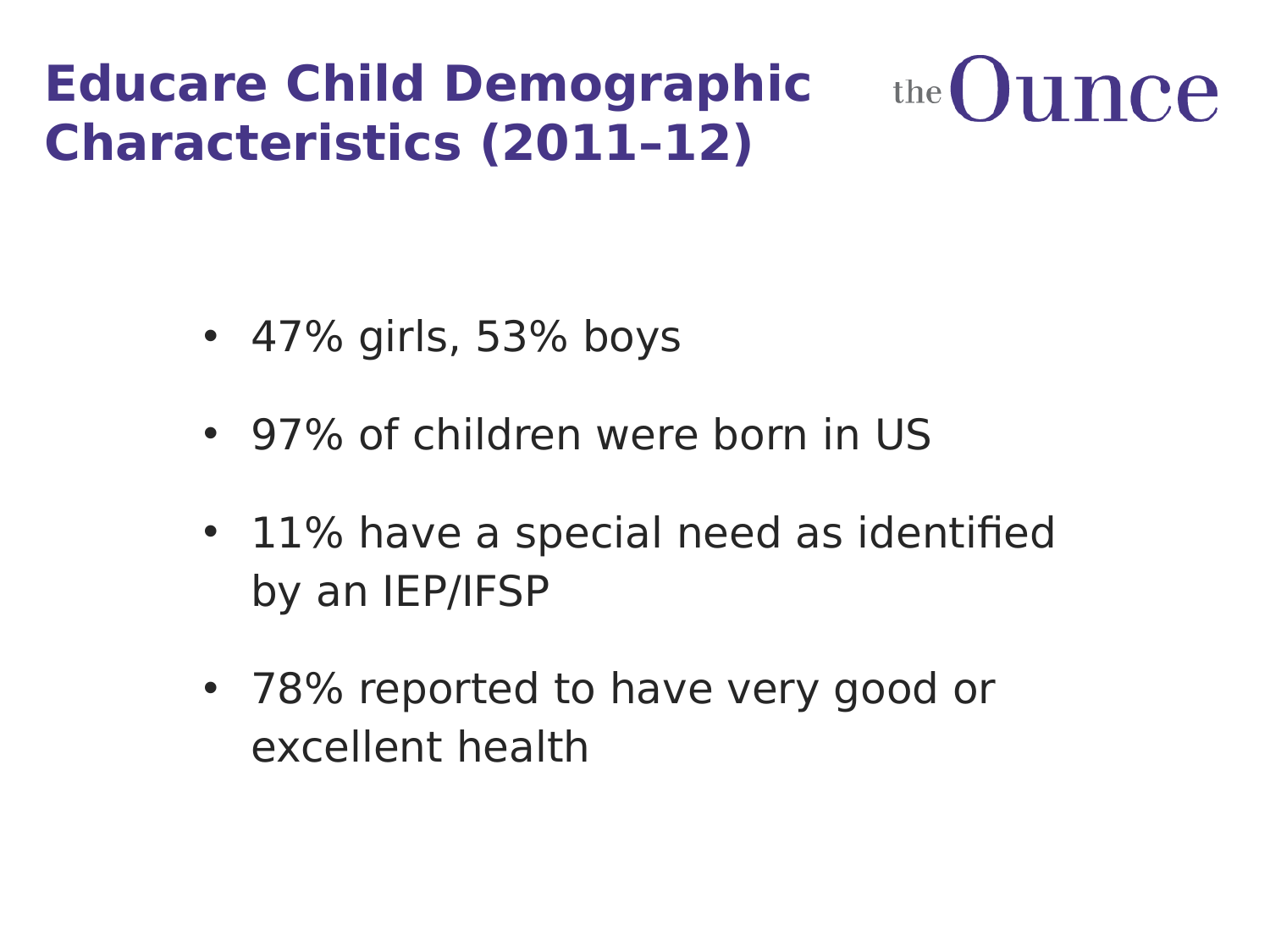

# Educare Child Demographic Characteristics (2011–12)
47% girls, 53% boys
97% of children were born in US
11% have a special need as identified by an IEP/IFSP
78% reported to have very good or excellent health